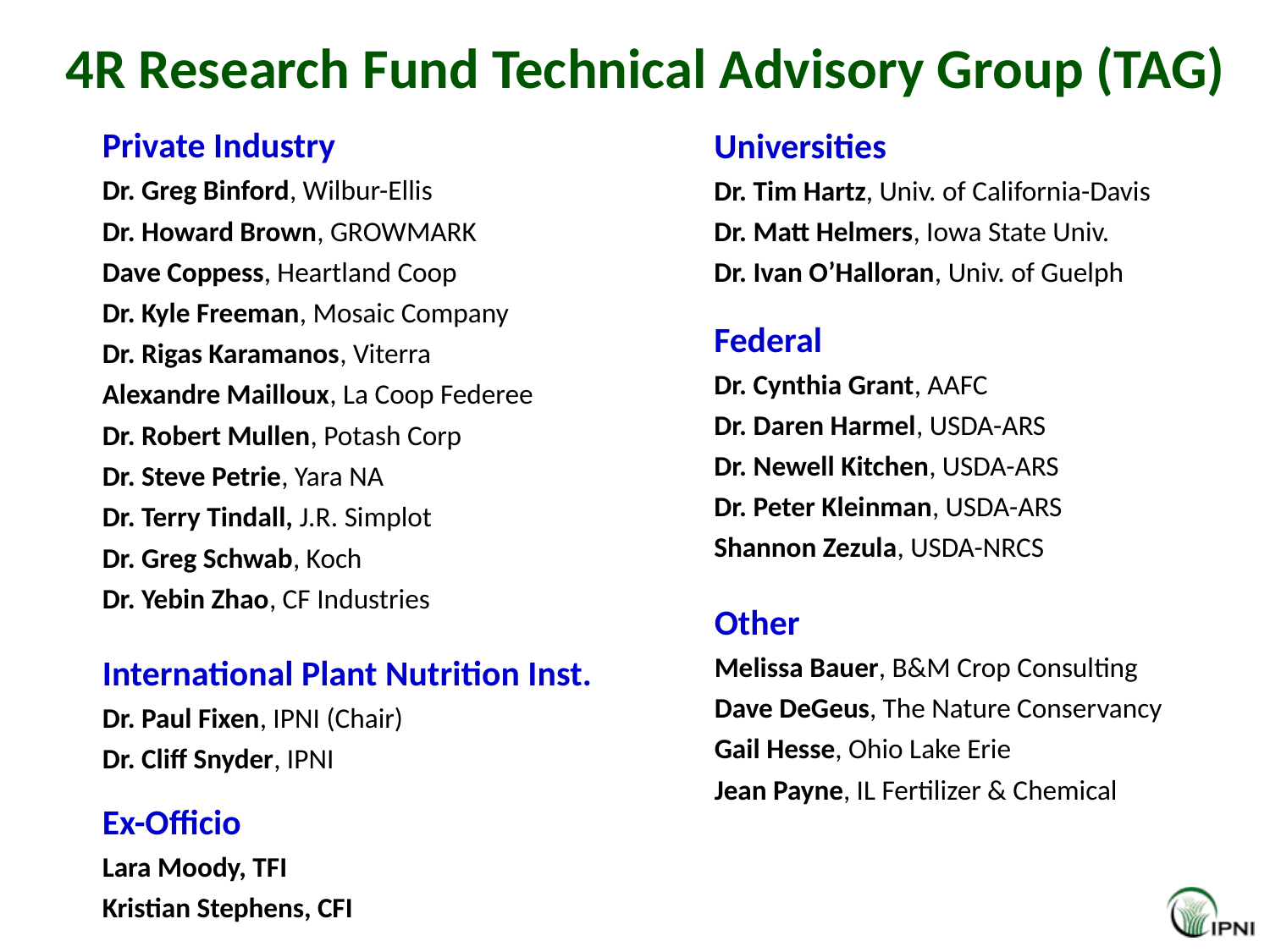

# 4R Research Fund Technical Advisory Group (TAG)
Private Industry
Dr. Greg Binford, Wilbur-Ellis
Dr. Howard Brown, GROWMARK
Dave Coppess, Heartland Coop
Dr. Kyle Freeman, Mosaic Company
Dr. Rigas Karamanos, Viterra
Alexandre Mailloux, La Coop Federee
Dr. Robert Mullen, Potash Corp
Dr. Steve Petrie, Yara NA
Dr. Terry Tindall, J.R. Simplot
Dr. Greg Schwab, Koch
Dr. Yebin Zhao, CF Industries
Universities
Dr. Tim Hartz, Univ. of California-Davis
Dr. Matt Helmers, Iowa State Univ.
Dr. Ivan O’Halloran, Univ. of Guelph

Federal
Dr. Cynthia Grant, AAFC
Dr. Daren Harmel, USDA-ARS
Dr. Newell Kitchen, USDA-ARS
Dr. Peter Kleinman, USDA-ARS
Shannon Zezula, USDA-NRCS

Other
Melissa Bauer, B&M Crop Consulting
Dave DeGeus, The Nature Conservancy
Gail Hesse, Ohio Lake Erie
Jean Payne, IL Fertilizer & Chemical

International Plant Nutrition Inst.
Dr. Paul Fixen, IPNI (Chair)
Dr. Cliff Snyder, IPNI
Ex-Officio
Lara Moody, TFI
Kristian Stephens, CFI